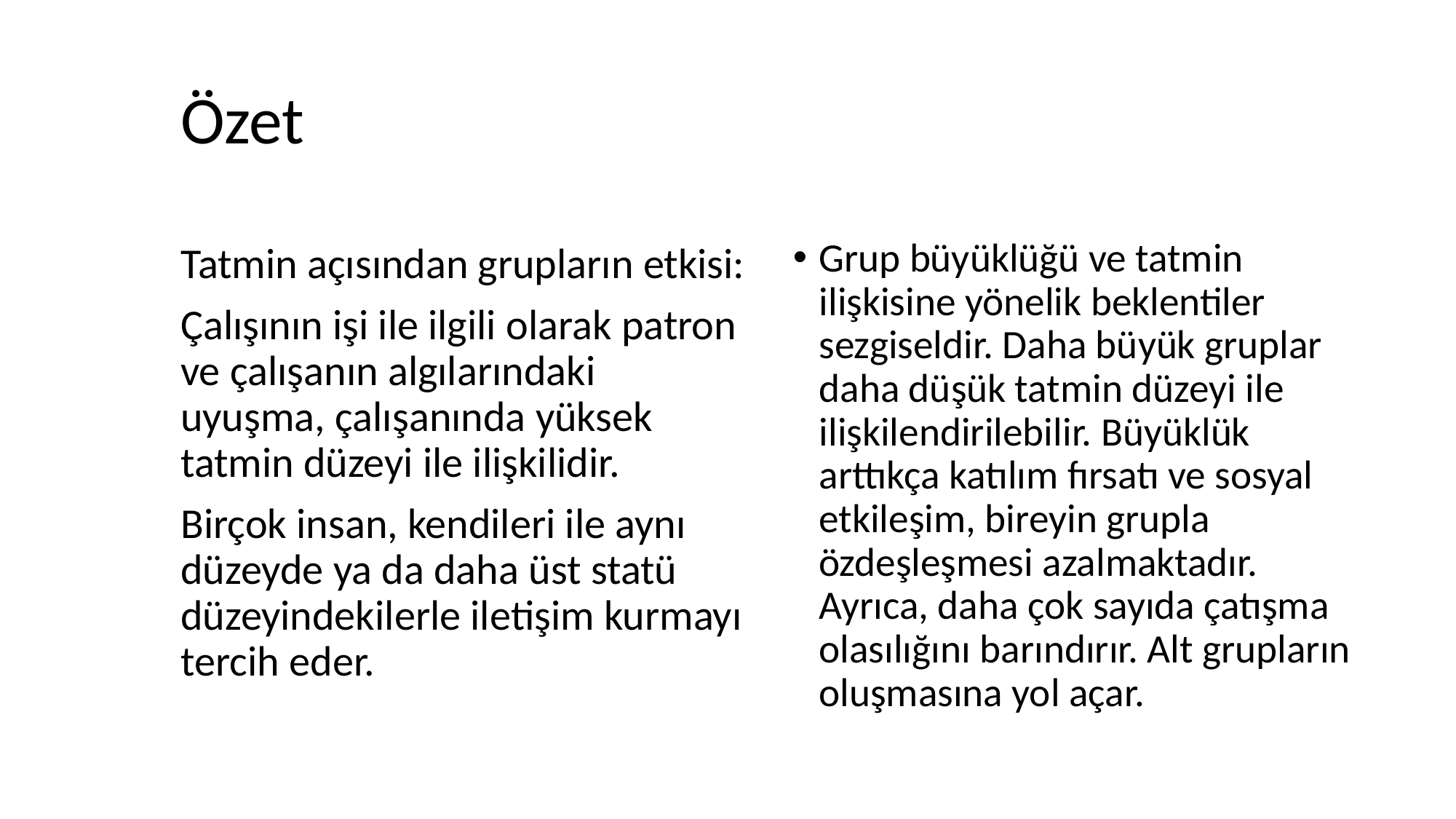

# Özet
Grup büyüklüğü ve tatmin ilişkisine yönelik beklentiler sezgiseldir. Daha büyük gruplar daha düşük tatmin düzeyi ile ilişkilendirilebilir. Büyüklük arttıkça katılım fırsatı ve sosyal etkileşim, bireyin grupla özdeşleşmesi azalmaktadır. Ayrıca, daha çok sayıda çatışma olasılığını barındırır. Alt grupların oluşmasına yol açar.
Tatmin açısından grupların etkisi:
Çalışının işi ile ilgili olarak patron ve çalışanın algılarındaki uyuşma, çalışanında yüksek tatmin düzeyi ile ilişkilidir.
Birçok insan, kendileri ile aynı düzeyde ya da daha üst statü düzeyindekilerle iletişim kurmayı tercih eder.